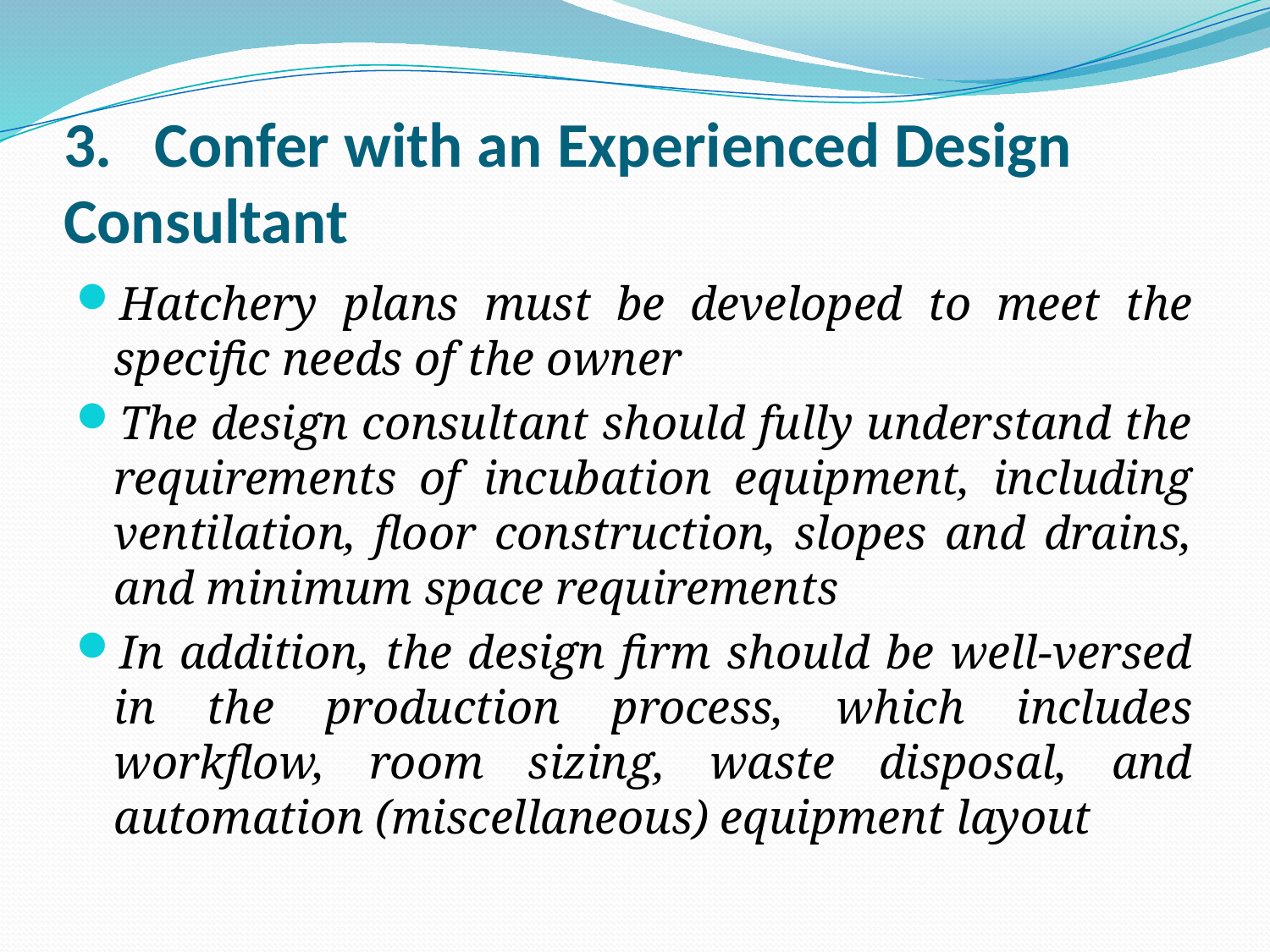

# 3.	Confer with an Experienced Design Consultant
Hatchery plans must be developed to meet the specific needs of the owner
The design consultant should fully understand the requirements of incubation equipment, including ventilation, floor construction, slopes and drains, and minimum space requirements
In addition, the design firm should be well-versed in the production process, which includes workflow, room sizing, waste disposal, and automation (miscellaneous) equipment layout